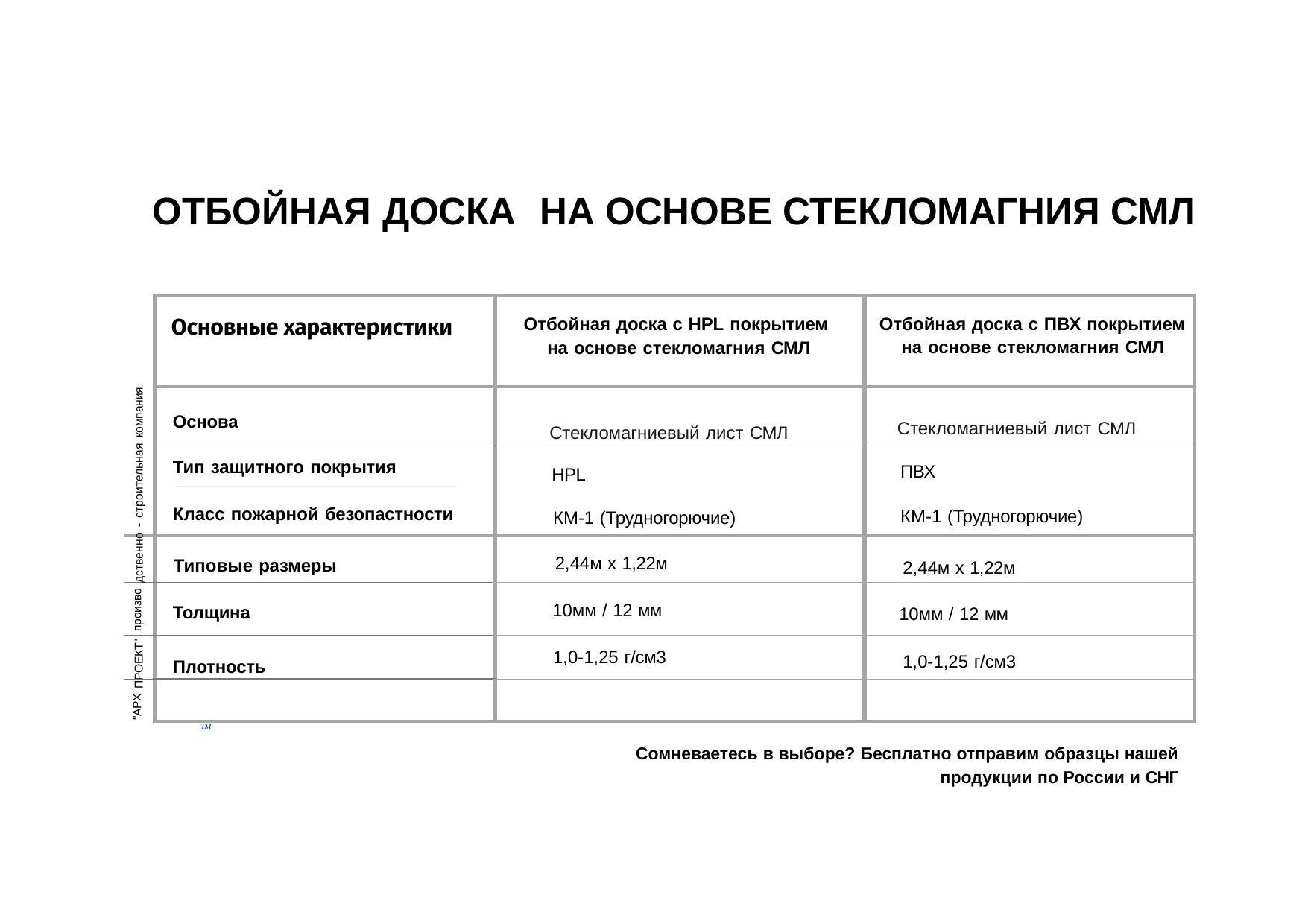

# ОТБОЙНАЯ ДОСКА	НА ОСНОВЕ СТЕКЛОМАГНИЯ СМЛ
|  | Основные характеристики | Отбойная доска с HPL покрытием на основе стекломагния СМЛ | Отбойная доска с ПВХ покрытием на основе стекломагния СМЛ |
| --- | --- | --- | --- |
|  | Основа | Стекломагниевый лист СМЛ | Стекломагниевый лист СМЛ |
|  | Тип защитного покрытия Класс пожарной безопастности | HPL КМ-1 (Трудногорючие) | ПВХ КМ-1 (Трудногорючие) |
|  | Типовые размеры | 2,44м х 1,22м | 2,44м х 1,22м |
| произво | Толщина | 10мм / 12 мм | 10мм / 12 мм |
|  | Плотность | 1,0-1,25 г/см3 | 1,0-1,25 г/см3 |
| "APX |  |  |  |
дственно - строительная компания.

ПРОЕКТ"
TM
Сомневаетесь в выборе? Бесплатно отправим образцы нашей
продукции по России и СНГ